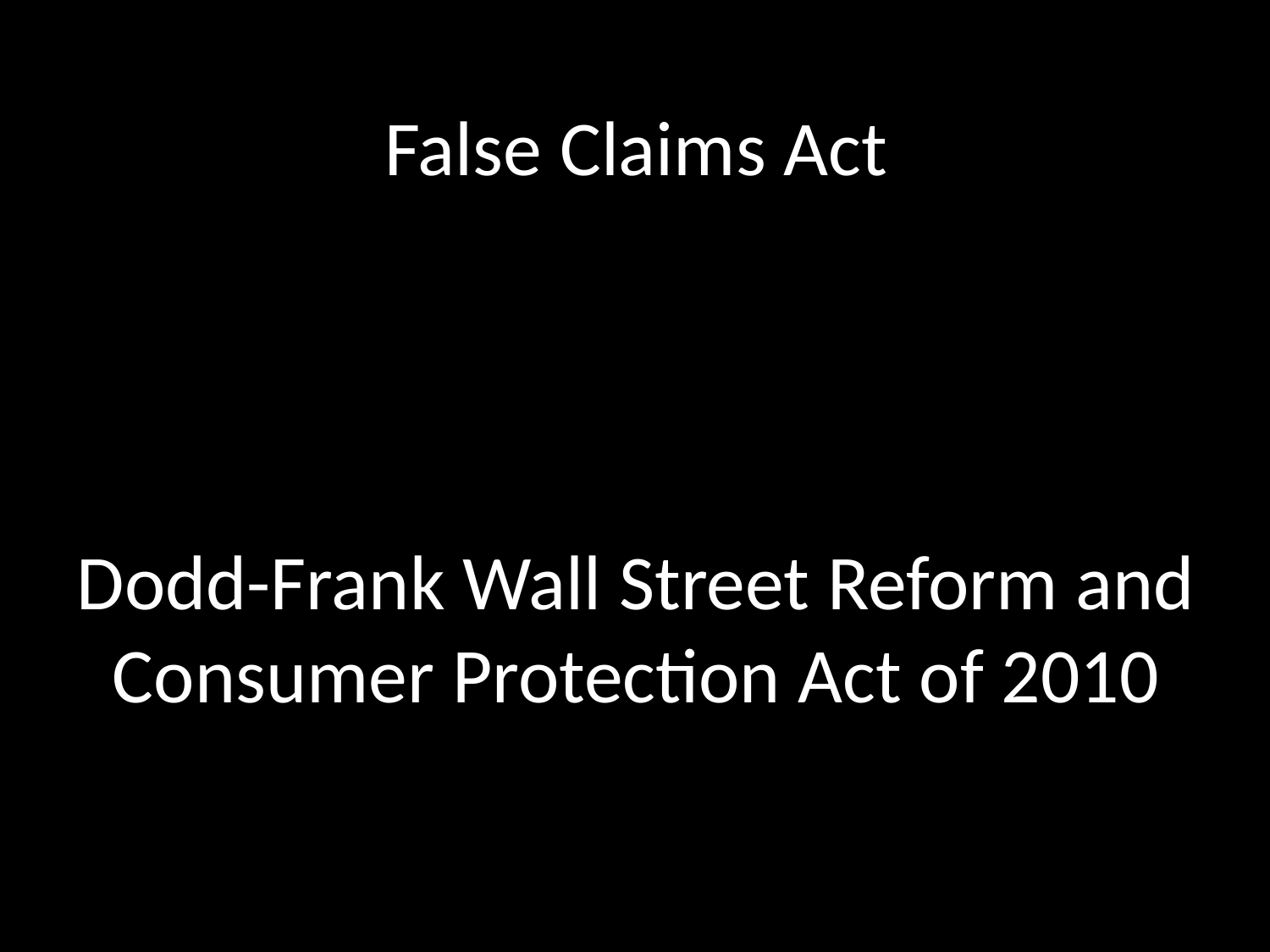

False Claims Act

Tax Relief & Health Care Act of 2006

Dodd-Frank Wall Street Reform and Consumer Protection Act of 2010